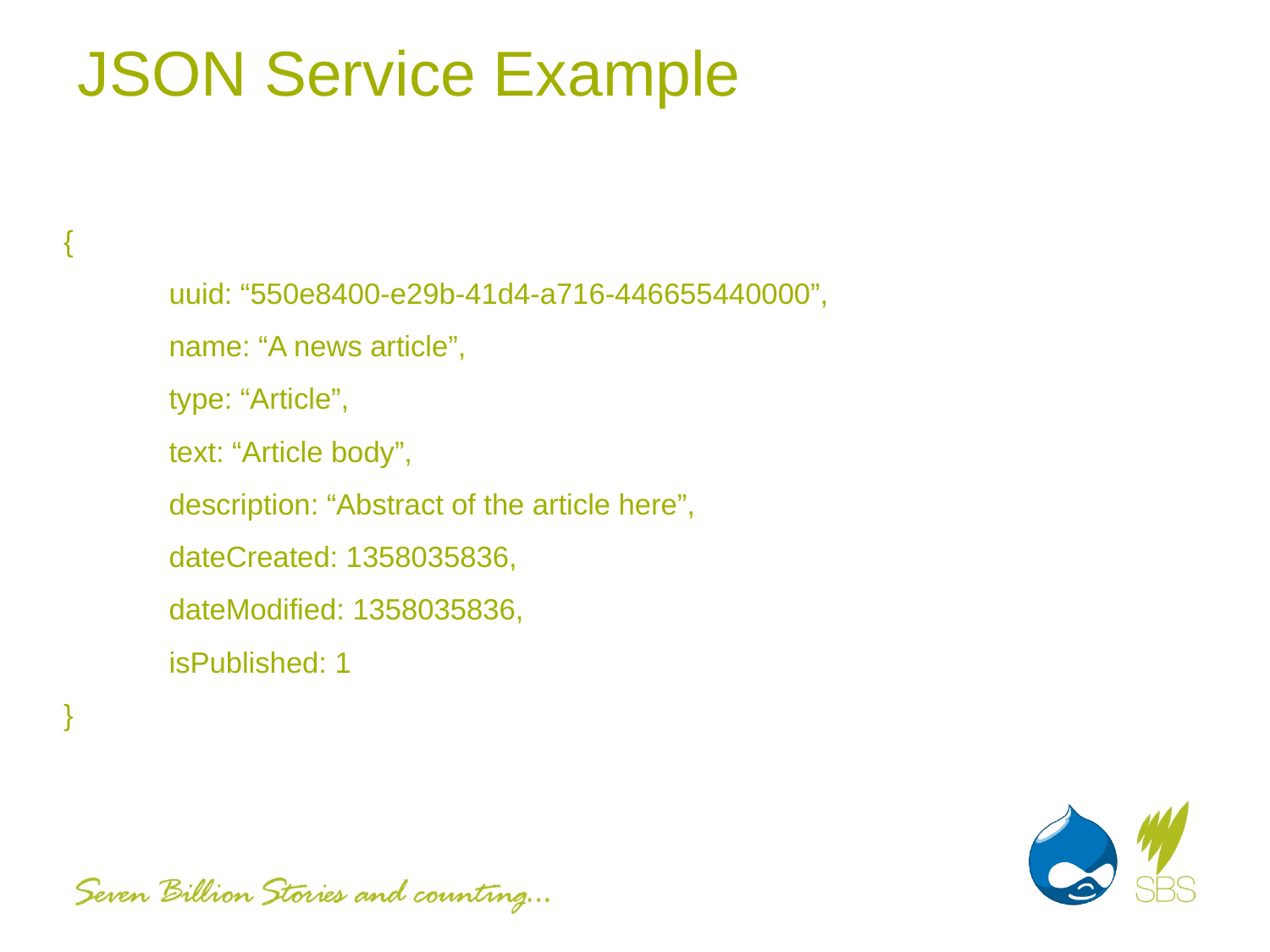

# JSON Service Example
{
	uuid: “550e8400-e29b-41d4-a716-446655440000”,
	name: “A news article”,
	type: “Article”,
	text: “Article body”,
	description: “Abstract of the article here”,
	dateCreated: 1358035836,
	dateModified: 1358035836,
	isPublished: 1
}